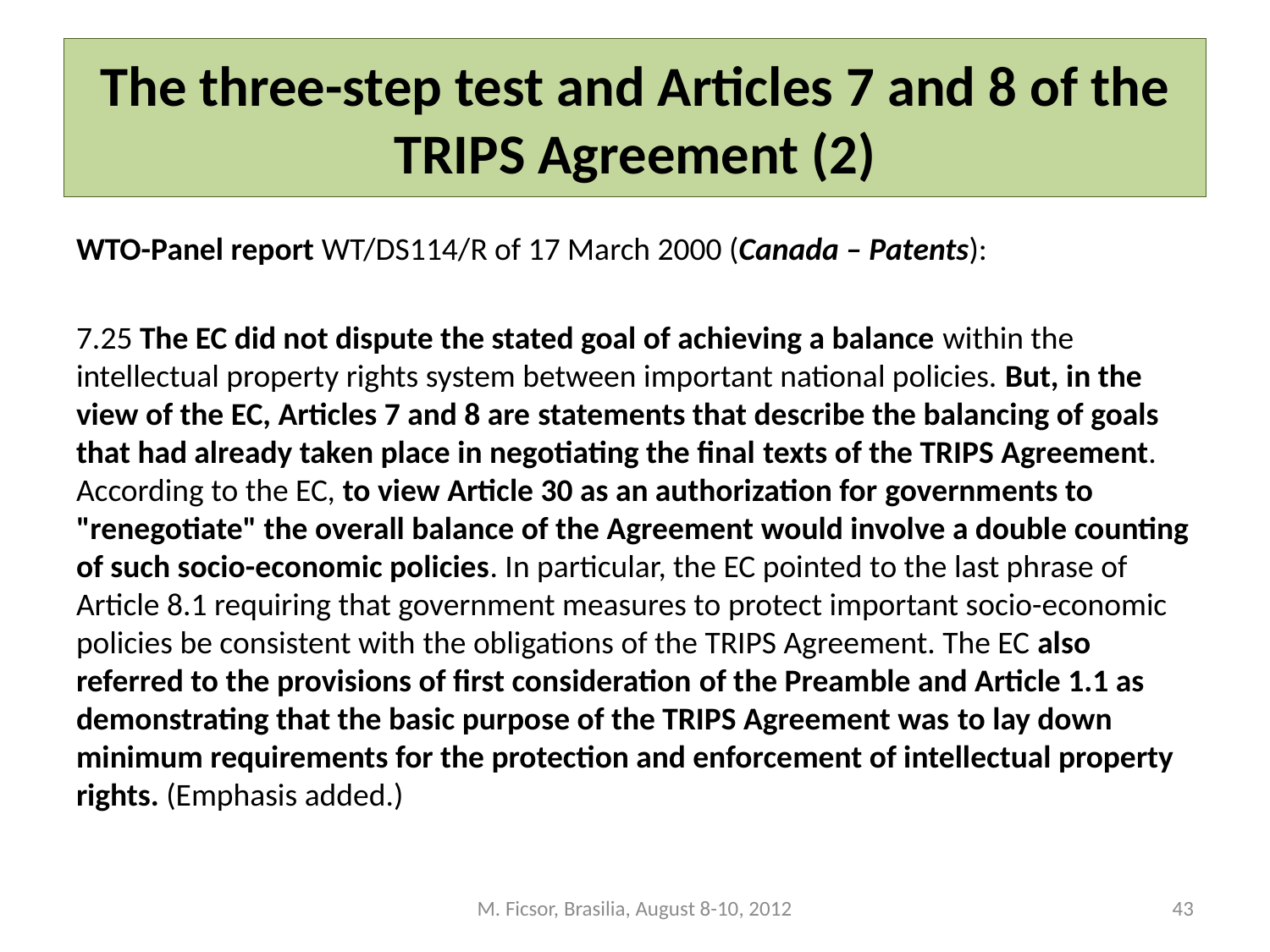

# The three-step test and Articles 7 and 8 of the TRIPS Agreement (2)
WTO-Panel report WT/DS114/R of 17 March 2000 (Canada – Patents):

7.25 The EC did not dispute the stated goal of achieving a balance within the intellectual property rights system between important national policies. But, in the view of the EC, Articles 7 and 8 are statements that describe the balancing of goals that had already taken place in negotiating the final texts of the TRIPS Agreement. According to the EC, to view Article 30 as an authorization for governments to "renegotiate" the overall balance of the Agreement would involve a double counting of such socio-economic policies. In particular, the EC pointed to the last phrase of Article 8.1 requiring that government measures to protect important socio-economic policies be consistent with the obligations of the TRIPS Agreement. The EC also referred to the provisions of first consideration of the Preamble and Article 1.1 as demonstrating that the basic purpose of the TRIPS Agreement was to lay down minimum requirements for the protection and enforcement of intellectual property rights. (Emphasis added.)

M. Ficsor, Brasilia, August 8-10, 2012
43